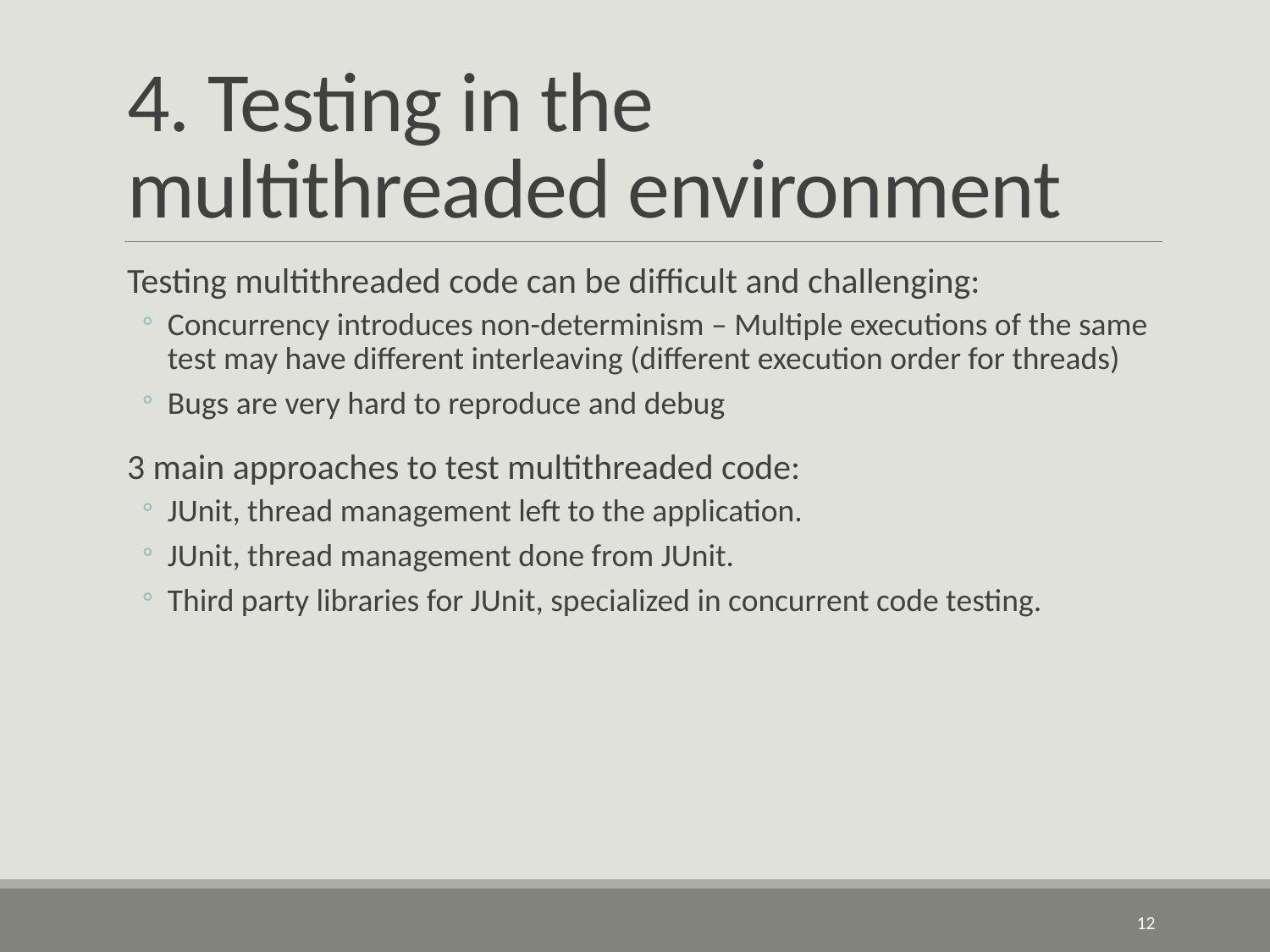

# 4. Testing in the multithreaded environment
Testing multithreaded code can be difficult and challenging:
Concurrency introduces non-determinism – Multiple executions of the same test may have different interleaving (different execution order for threads)
Bugs are very hard to reproduce and debug
3 main approaches to test multithreaded code:
JUnit, thread management left to the application.
JUnit, thread management done from JUnit.
Third party libraries for JUnit, specialized in concurrent code testing.

12